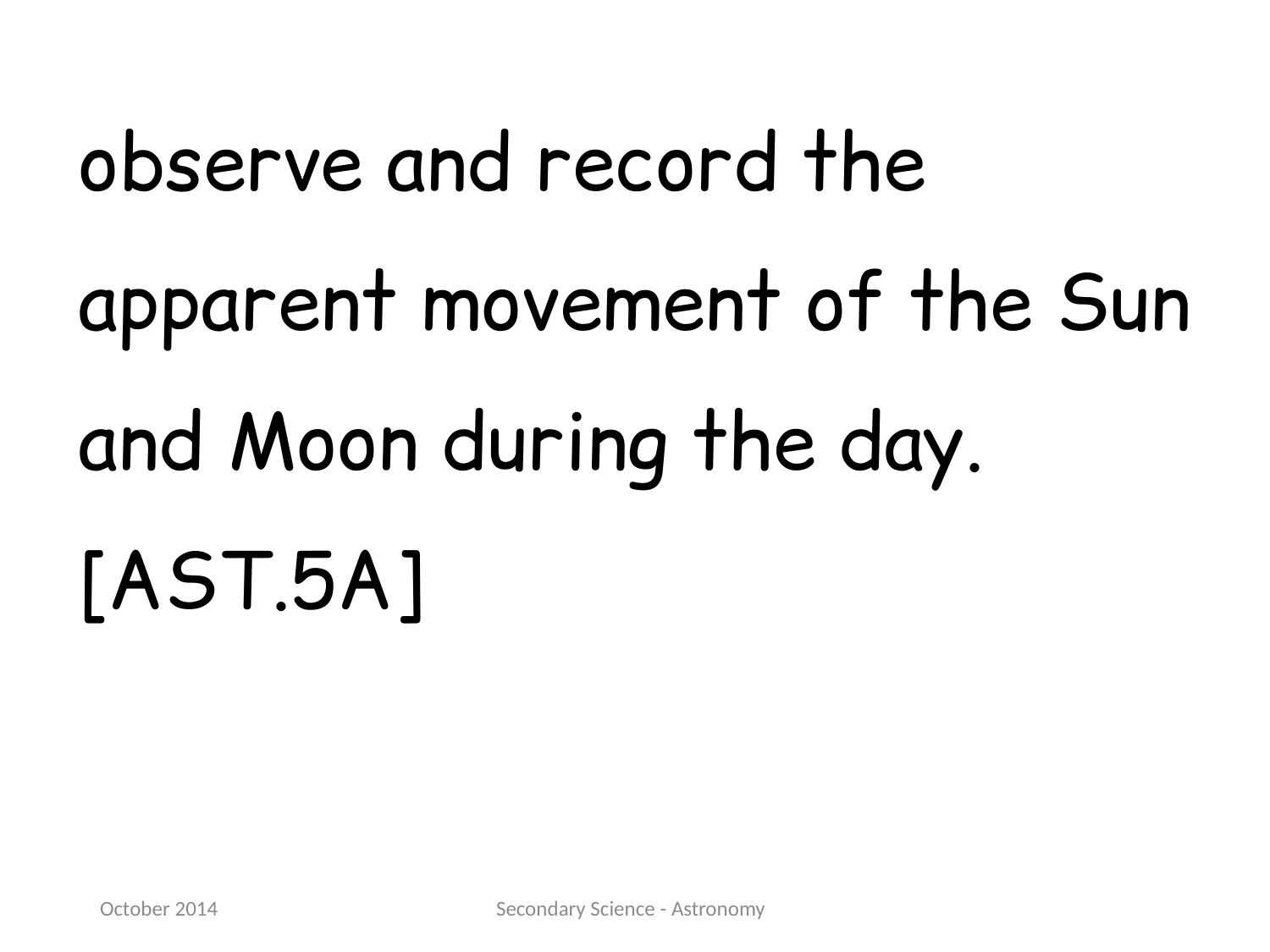

observe and record the apparent movement of the Sun and Moon during the day.[AST.5A]
October 2014
Secondary Science - Astronomy